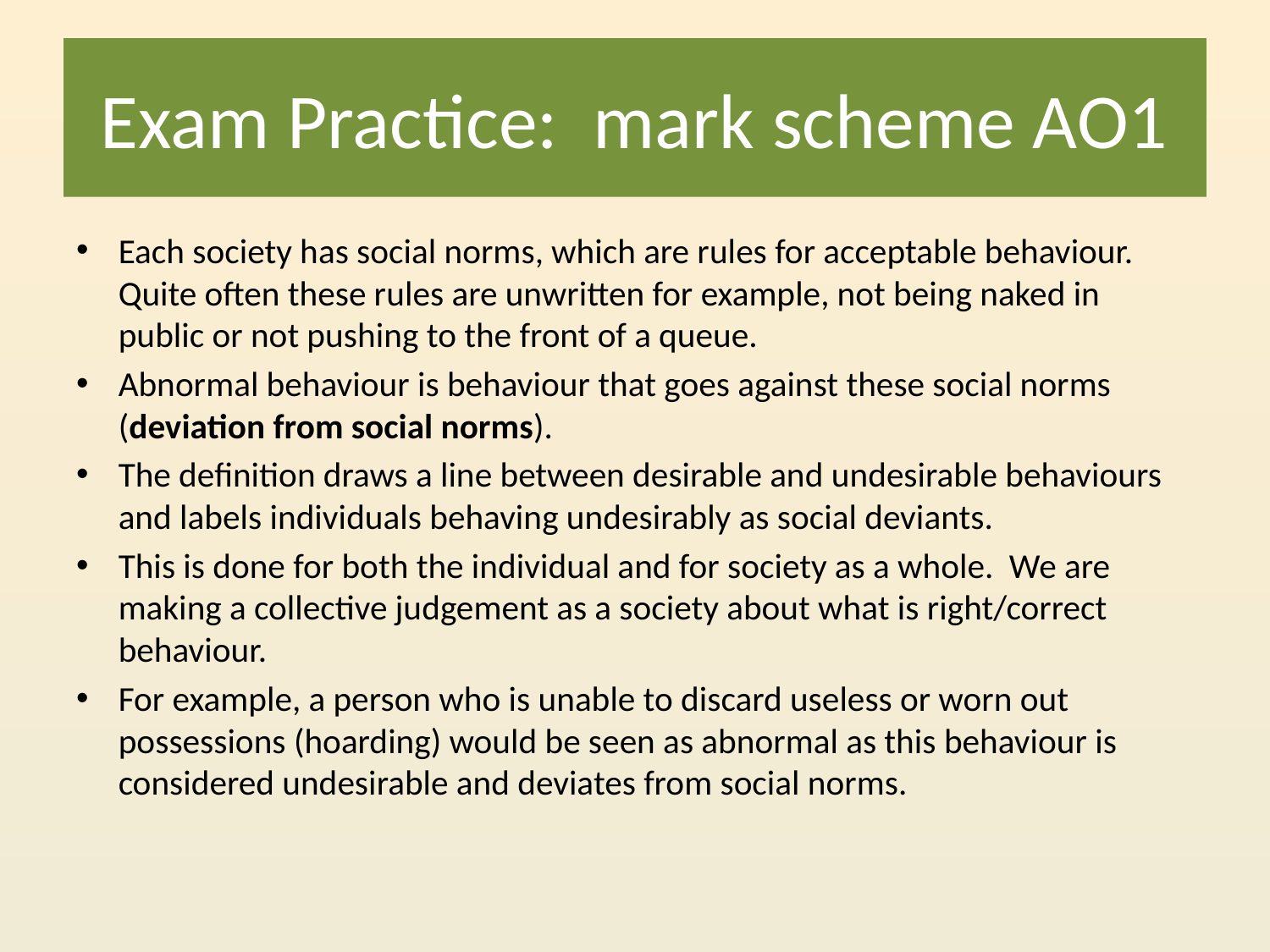

# Exam Practice:  mark scheme AO1
Each society has social norms, which are rules for acceptable behaviour. Quite often these rules are unwritten for example, not being naked in public or not pushing to the front of a queue.
Abnormal behaviour is behaviour that goes against these social norms (deviation from social norms).
The definition draws a line between desirable and undesirable behaviours and labels individuals behaving undesirably as social deviants.
This is done for both the individual and for society as a whole.  We are making a collective judgement as a society about what is right/correct behaviour.
For example, a person who is unable to discard useless or worn out possessions (hoarding) would be seen as abnormal as this behaviour is considered undesirable and deviates from social norms.